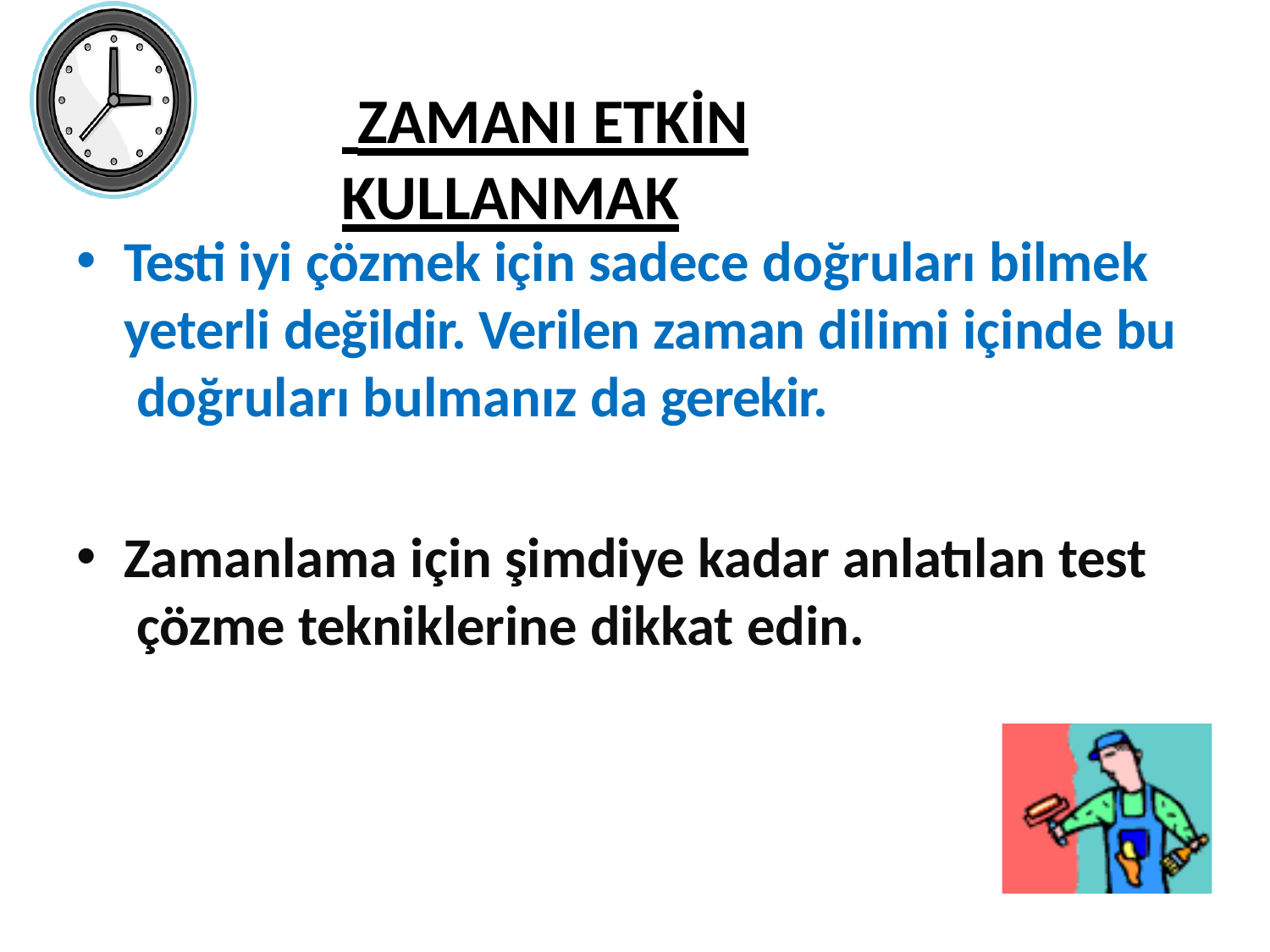

# ZAMANI ETKİN KULLANMAK
Testi iyi çözmek için sadece doğruları bilmek  yeterli değildir. Verilen zaman dilimi içinde bu  doğruları bulmanız da gerekir.

Zamanlama için şimdiye kadar anlatılan test  çözme tekniklerine dikkat edin.